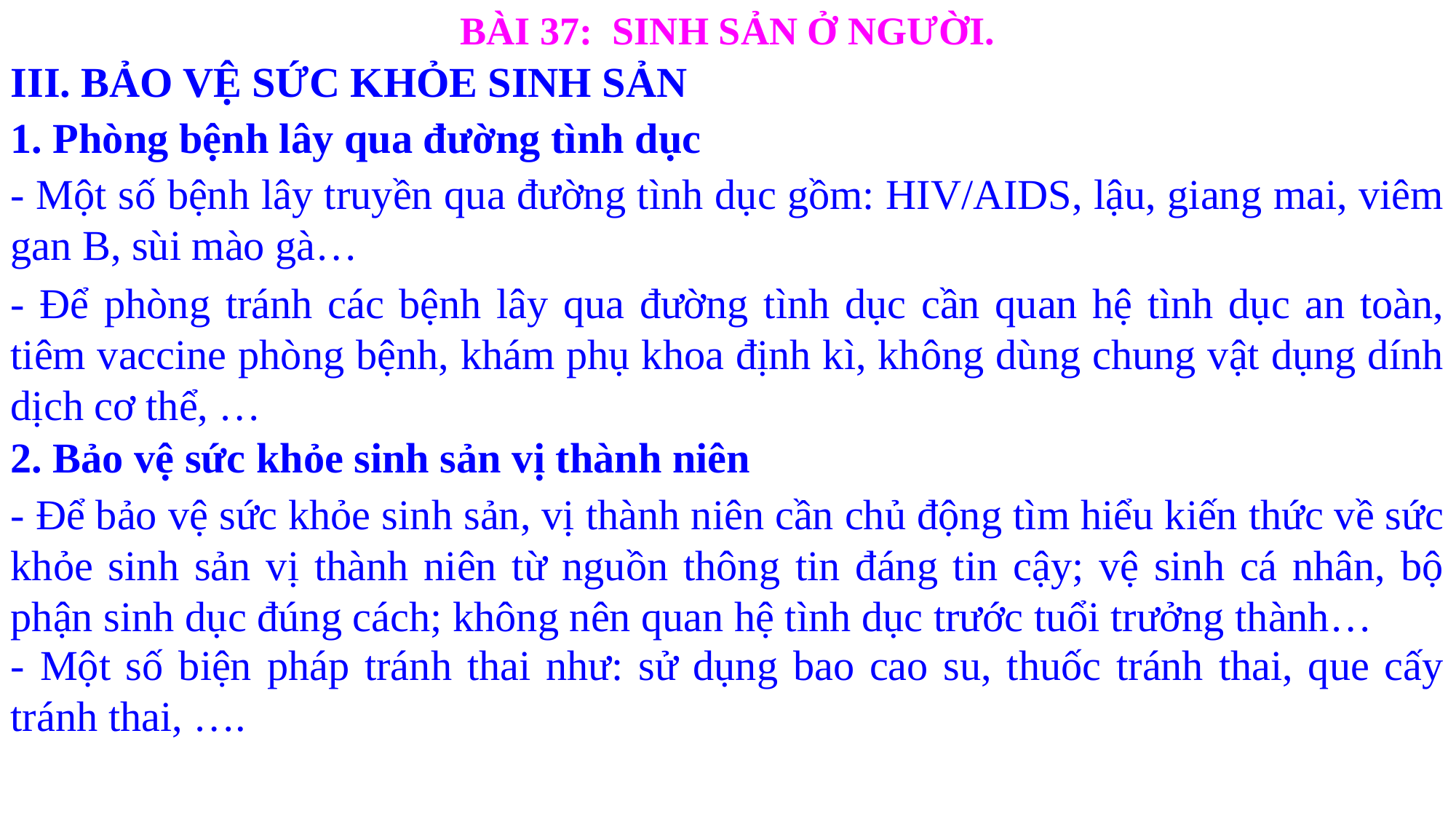

BÀI 37:  SINH SẢN Ở NGƯỜI.

III. BẢO VỆ SỨC KHỎE SINH SẢN

1. Phòng bệnh lây qua đường tình dục

- Một số bệnh lây truyền qua đường tình dục gồm: HIV/AIDS, lậu, giang mai, viêm gan B, sùi mào gà…
- Để phòng tránh các bệnh lây qua đường tình dục cần quan hệ tình dục an toàn, tiêm vaccine phòng bệnh, khám phụ khoa định kì, không dùng chung vật dụng dính dịch cơ thể, …
2. Bảo vệ sức khỏe sinh sản vị thành niên
- Để bảo vệ sức khỏe sinh sản, vị thành niên cần chủ động tìm hiểu kiến thức về sức khỏe sinh sản vị thành niên từ nguồn thông tin đáng tin cậy; vệ sinh cá nhân, bộ phận sinh dục đúng cách; không nên quan hệ tình dục trước tuổi trưởng thành…
- Một số biện pháp tránh thai như: sử dụng bao cao su, thuốc tránh thai, que cấy tránh thai, ….